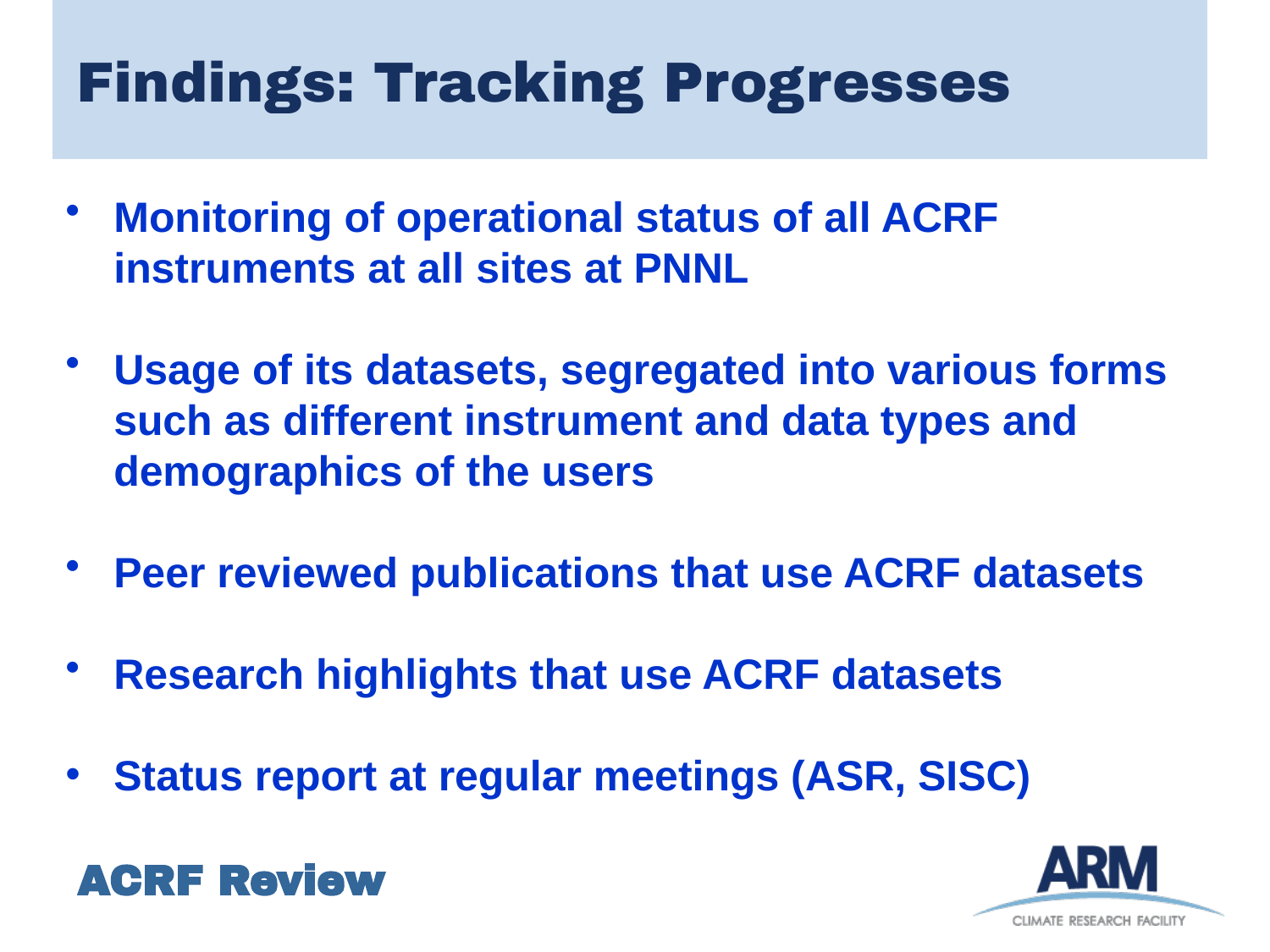

# Findings: Tracking Progresses
Monitoring of operational status of all ACRF instruments at all sites at PNNL

Usage of its datasets, segregated into various forms such as different instrument and data types and demographics of the users

Peer reviewed publications that use ACRF datasets

Research highlights that use ACRF datasets

Status report at regular meetings (ASR, SISC)

18